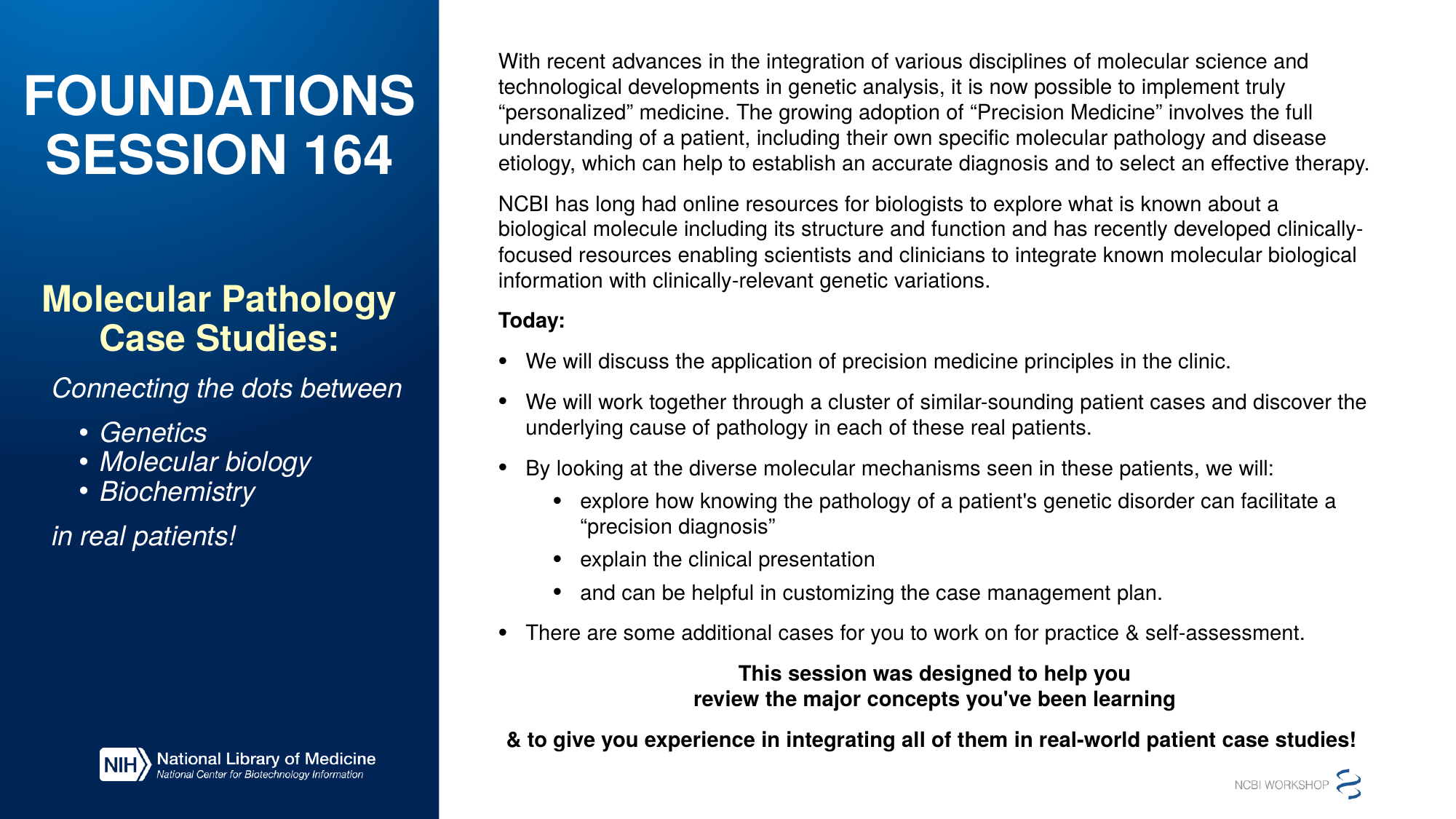

# Foundations Session 164
With recent advances in the integration of various disciplines of molecular science and technological developments in genetic analysis, it is now possible to implement truly “personalized” medicine. The growing adoption of “Precision Medicine” involves the full understanding of a patient, including their own specific molecular pathology and disease etiology, which can help to establish an accurate diagnosis and to select an effective therapy.
NCBI has long had online resources for biologists to explore what is known about a biological molecule including its structure and function and has recently developed clinically‐focused resources enabling scientists and clinicians to integrate known molecular biological information with clinically‐relevant genetic variations.
Today:
We will discuss the application of precision medicine principles in the clinic.
We will work together through a cluster of similar-sounding patient cases and discover the underlying cause of pathology in each of these real patients.
By looking at the diverse molecular mechanisms seen in these patients, we will:
explore how knowing the pathology of a patient's genetic disorder can facilitate a “precision diagnosis”
explain the clinical presentation
and can be helpful in customizing the case management plan.
There are some additional cases for you to work on for practice & self-assessment.
This session was designed to help you
review the major concepts you've been learning
& to give you experience in integrating all of them in real-world patient case studies!
Molecular Pathology Case Studies:
Connecting the dots between
Genetics
Molecular biology
Biochemistry
in real patients!